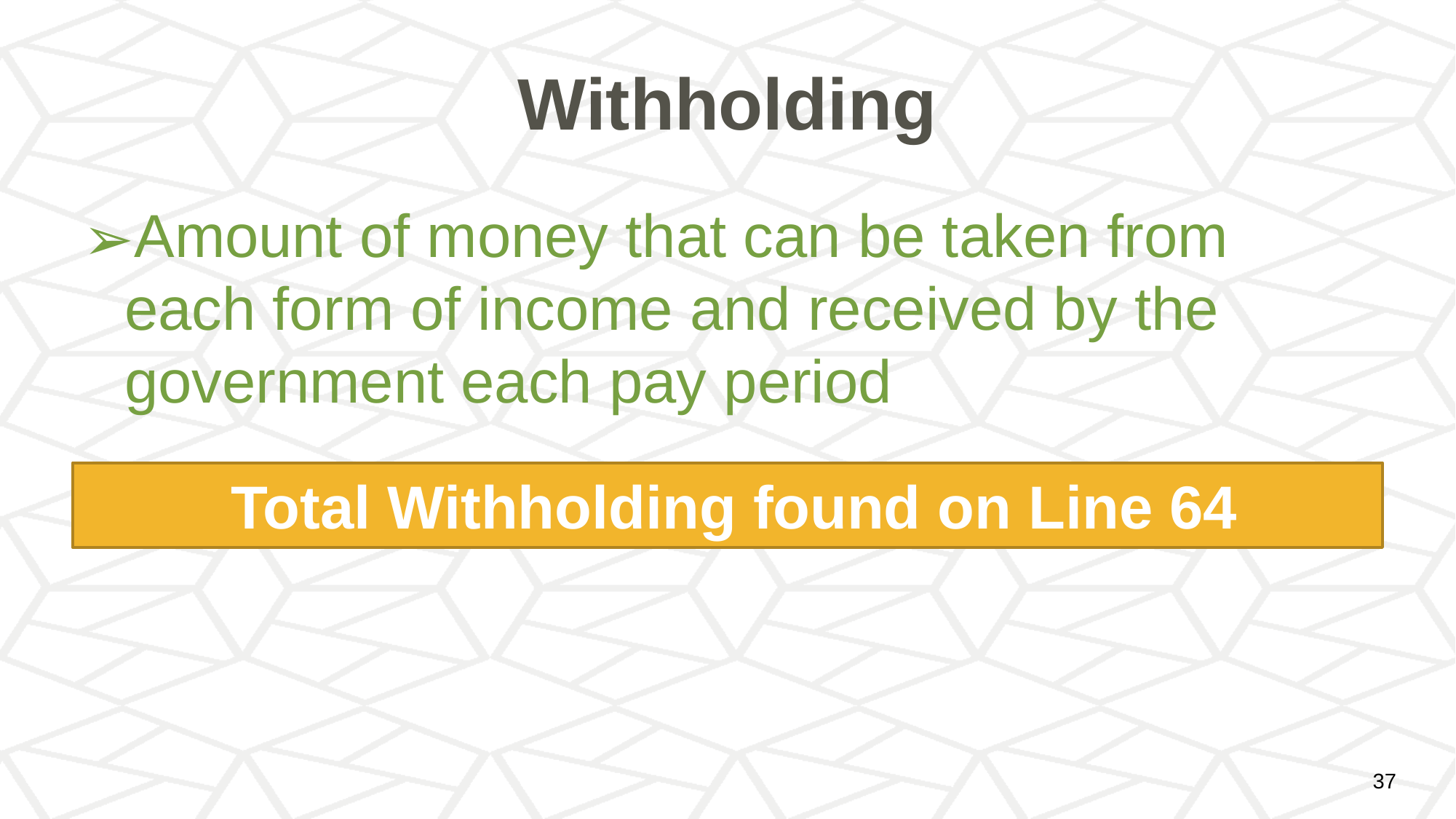

# Withholding
Amount of money that can be taken from each form of income and received by the government each pay period

Total Withholding found on Line 64
37